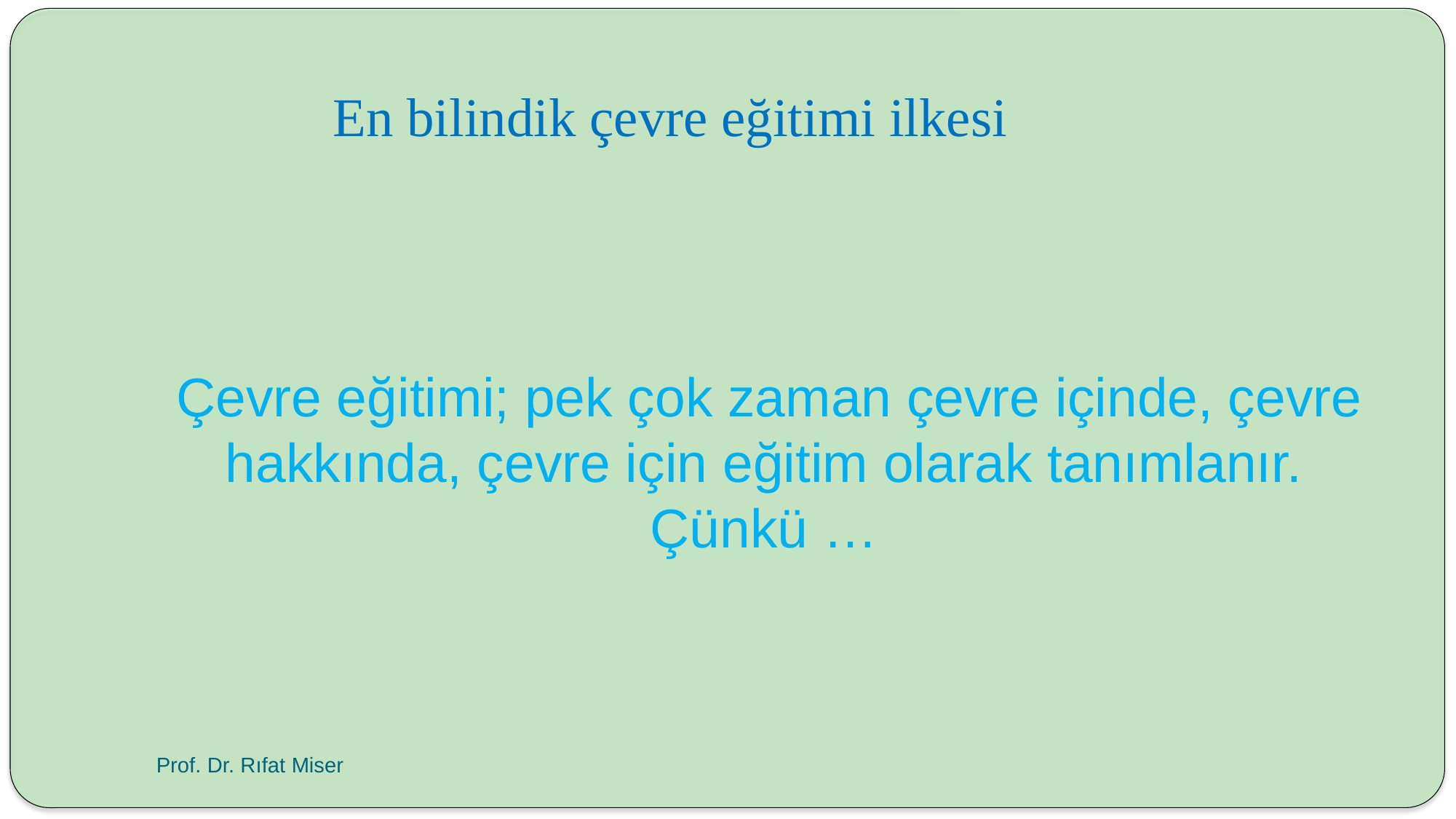

#
En bilindik çevre eğitimi ilkesi
 Çevre eğitimi; pek çok zaman çevre içinde, çevre hakkında, çevre için eğitim olarak tanımlanır. Çünkü …
Prof. Dr. Rıfat Miser